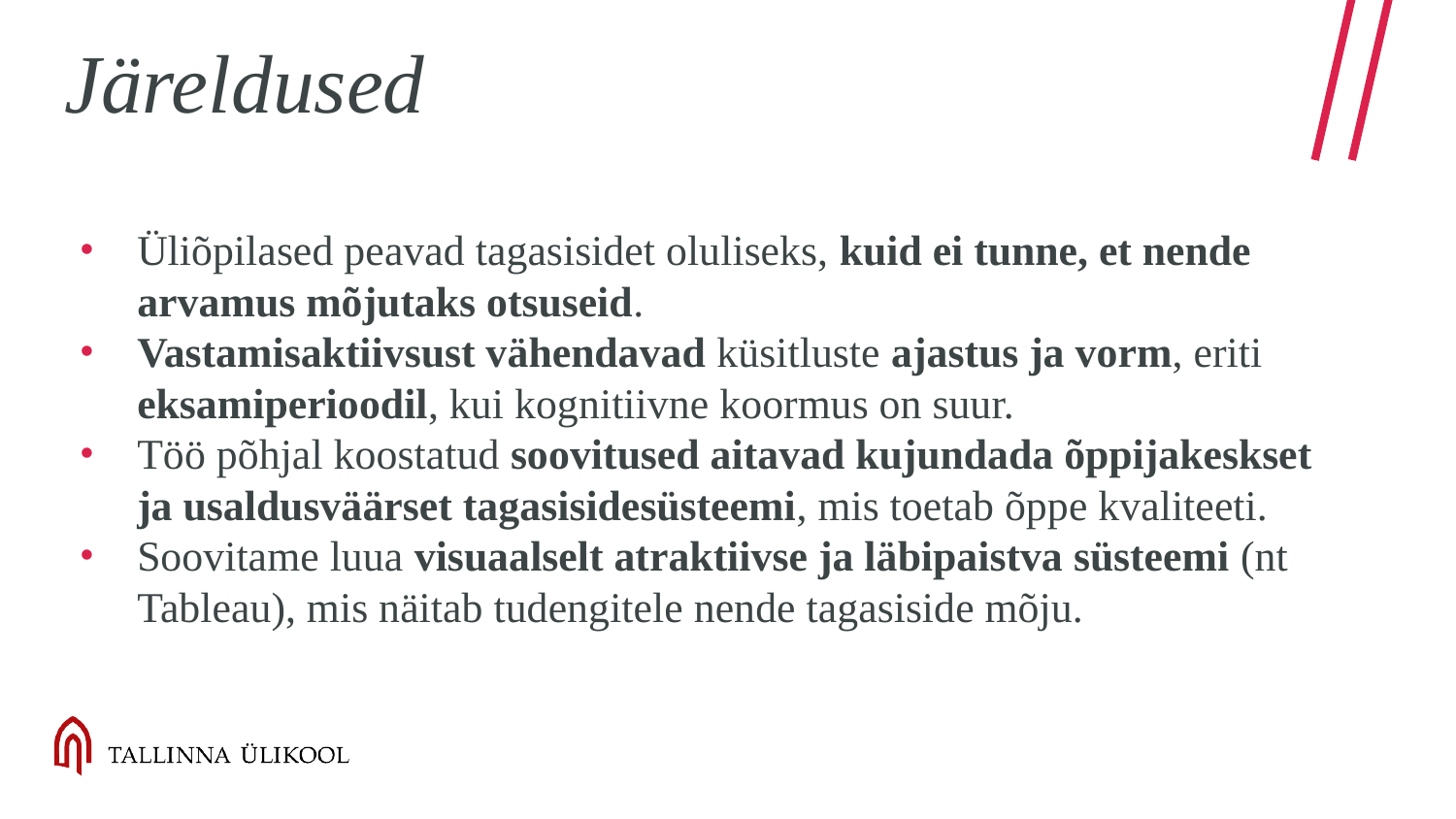

# Järeldused
Üliõpilased peavad tagasisidet oluliseks, kuid ei tunne, et nende arvamus mõjutaks otsuseid.
Vastamisaktiivsust vähendavad küsitluste ajastus ja vorm, eriti eksamiperioodil, kui kognitiivne koormus on suur.
Töö põhjal koostatud soovitused aitavad kujundada õppijakeskset ja usaldusväärset tagasisidesüsteemi, mis toetab õppe kvaliteeti.
Soovitame luua visuaalselt atraktiivse ja läbipaistva süsteemi (nt Tableau), mis näitab tudengitele nende tagasiside mõju.